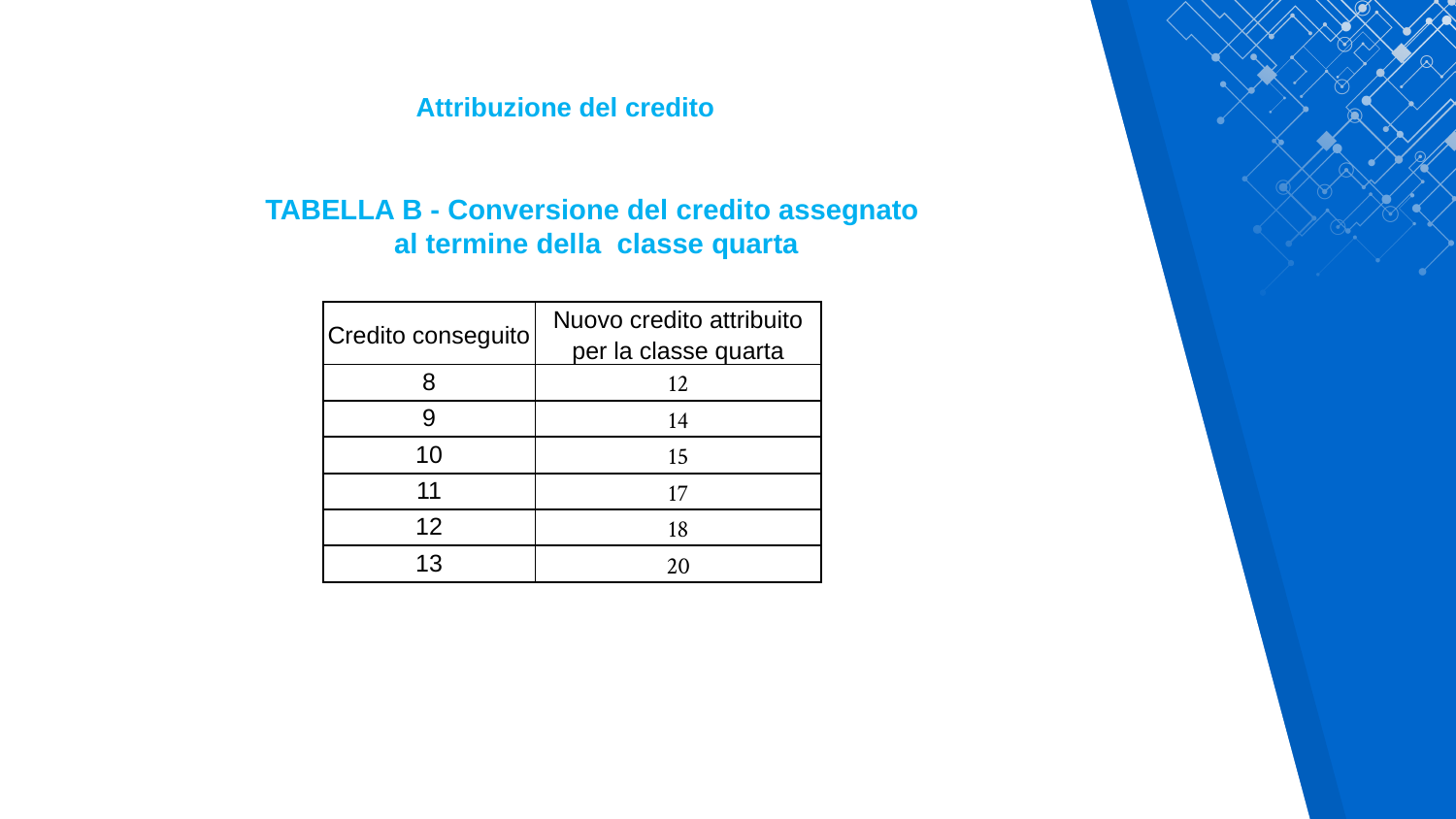

Attribuzione del credito

TABELLA B - Conversione del credito assegnato
al termine della  classe quarta
| Credito conseguito | Nuovo credito attribuito per la classe quarta |
| --- | --- |
| 8 | 12 |
| 9 | 14 |
| 10 | 15 |
| 11 | 17 |
| 12 | 18 |
| 13 | 20 |
19